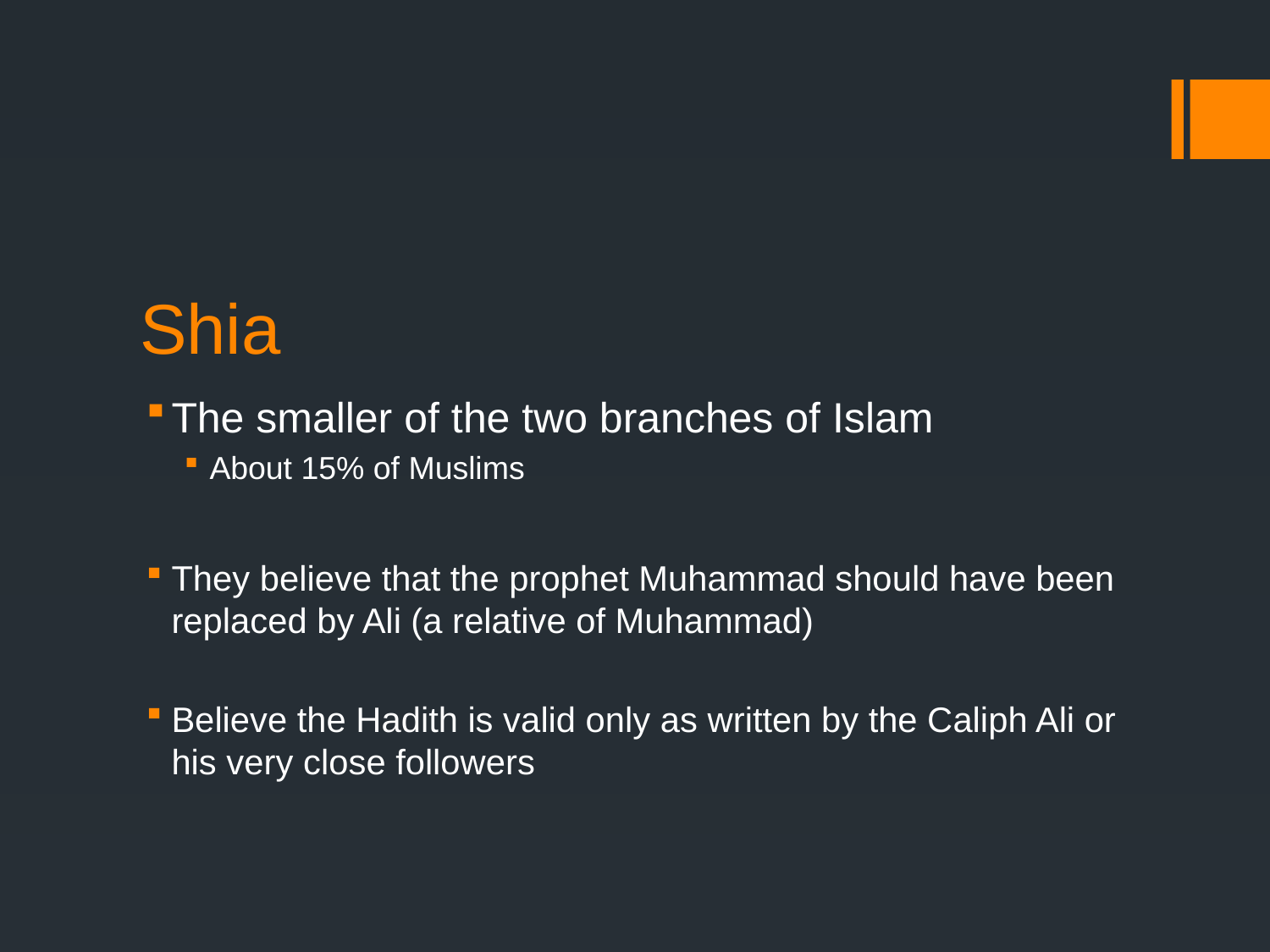

# Shia
The smaller of the two branches of Islam
About 15% of Muslims

They believe that the prophet Muhammad should have been replaced by Ali (a relative of Muhammad)

Believe the Hadith is valid only as written by the Caliph Ali or his very close followers